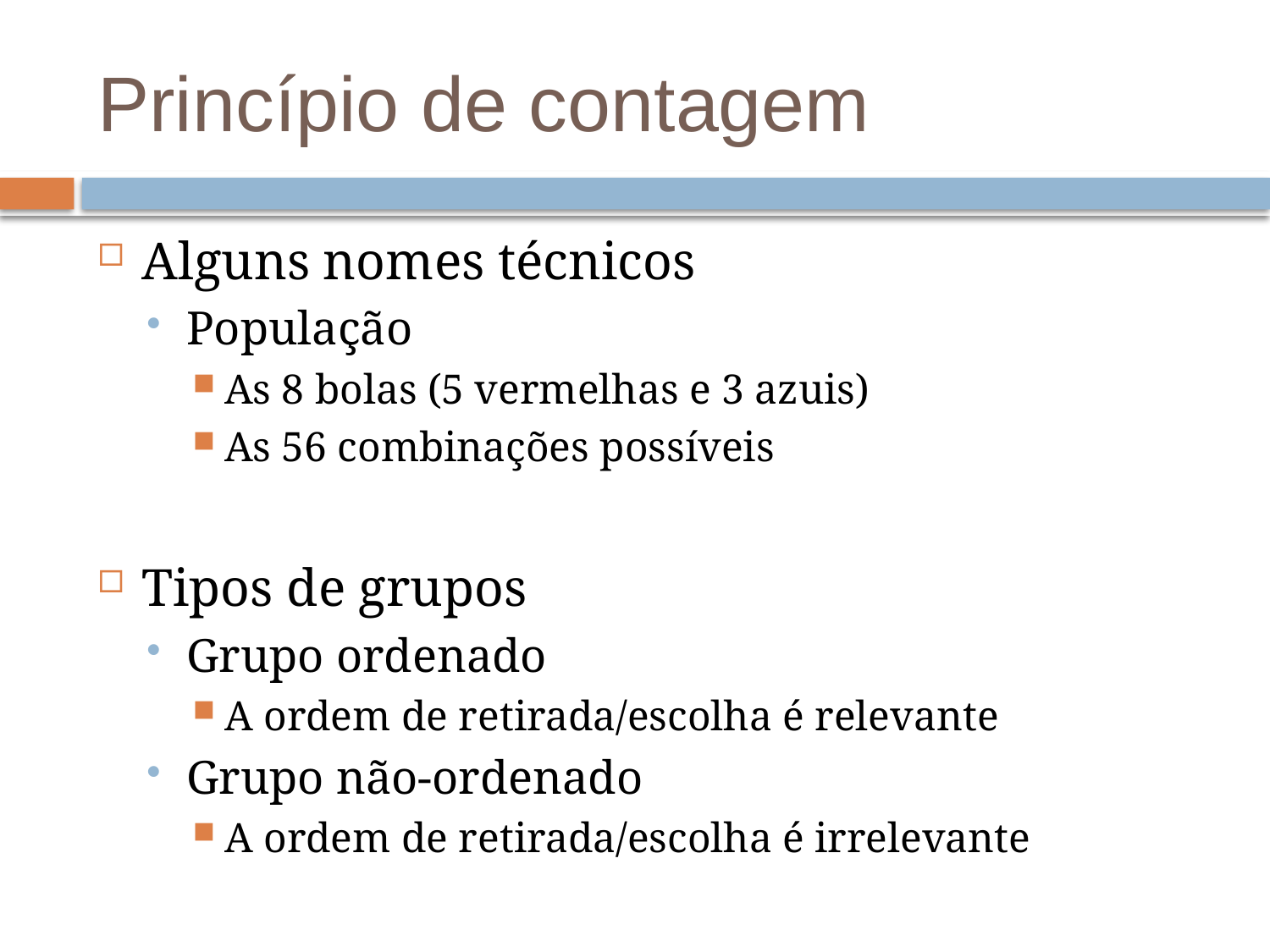

# Princípio de contagem
Alguns nomes técnicos
População
As 8 bolas (5 vermelhas e 3 azuis)
As 56 combinações possíveis

Tipos de grupos
Grupo ordenado
A ordem de retirada/escolha é relevante
Grupo não-ordenado
A ordem de retirada/escolha é irrelevante